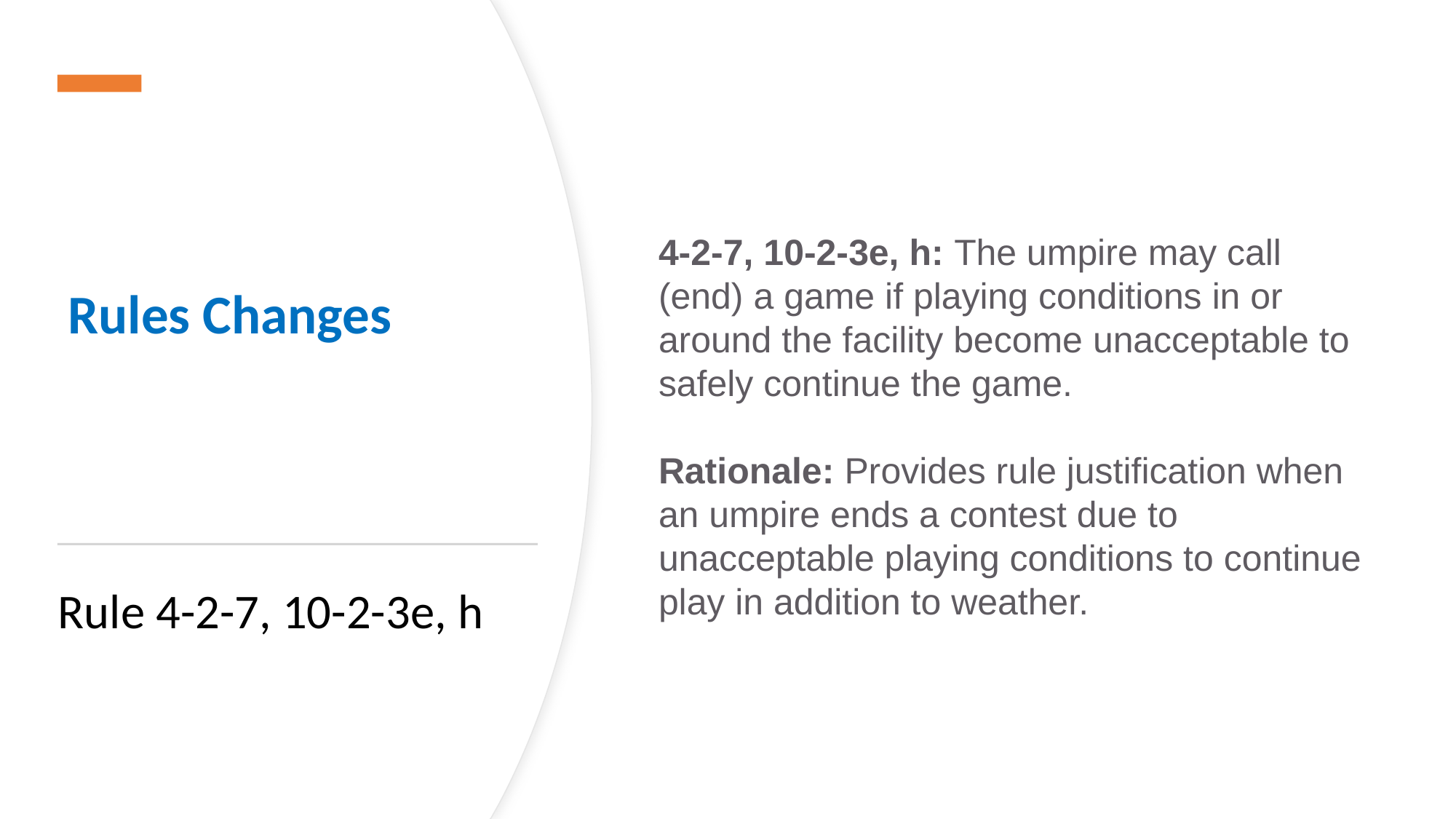

# Rules Changes
4-2-7, 10-2-3e, h: The umpire may call (end) a game if playing conditions in or around the facility become unacceptable to safely continue the game.
Rationale: Provides rule justification when an umpire ends a contest due to unacceptable playing conditions to continue play in addition to weather.

Rule 4-2-7, 10-2-3e, h